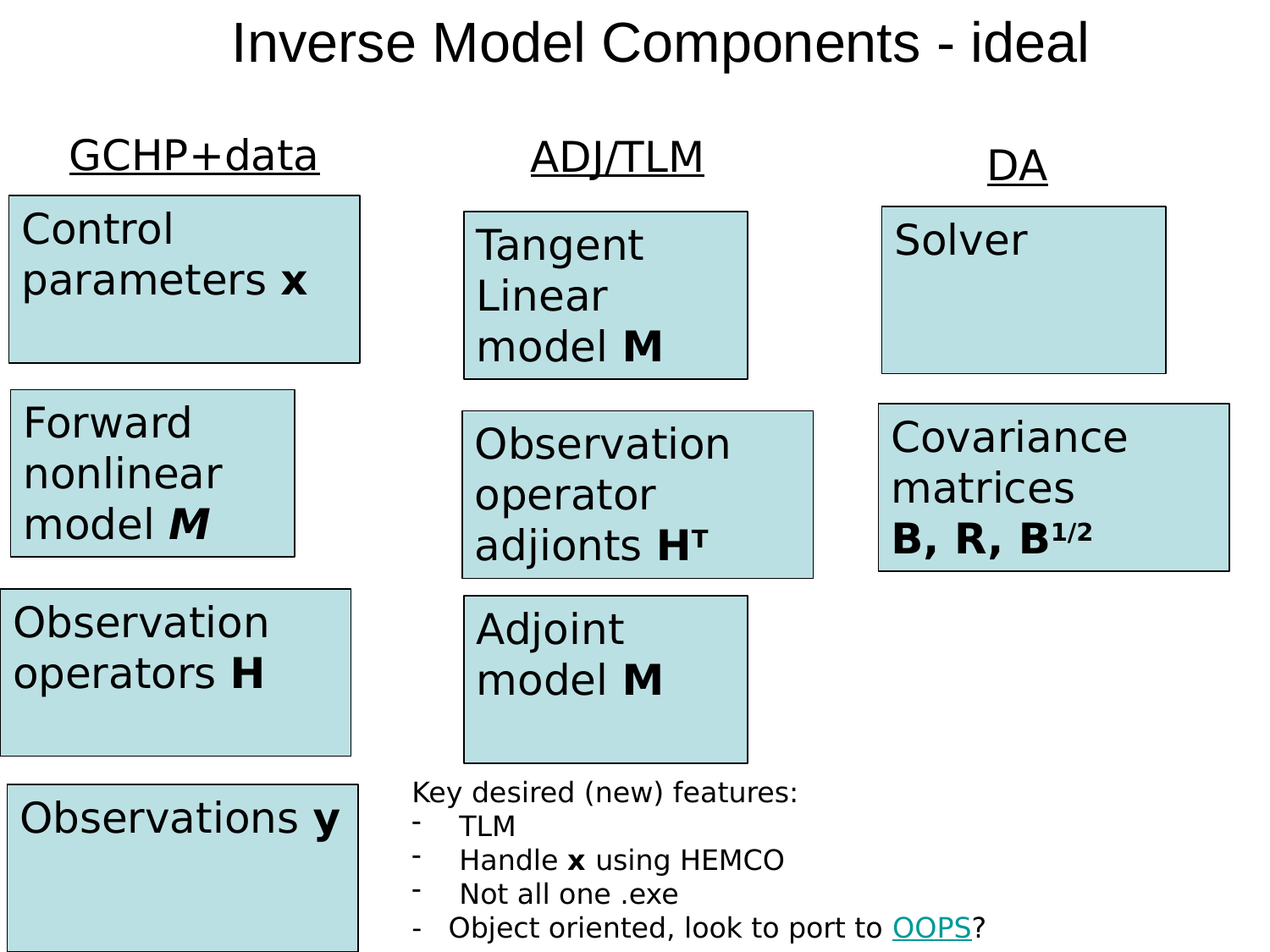

Inverse Model Components - ideal
GCHP+data
ADJ/TLM
DA
Control parameters x
Solver
Tangent Linear model M
Forward nonlinear model M
Covariance matrices
B, R, B1/2
Observation operator adjionts HT
Observation operators H
Adjoint
model M
Key desired (new) features:
TLM
Handle x using HEMCO
Not all one .exe
-   Object oriented, look to port to OOPS?
Observations y